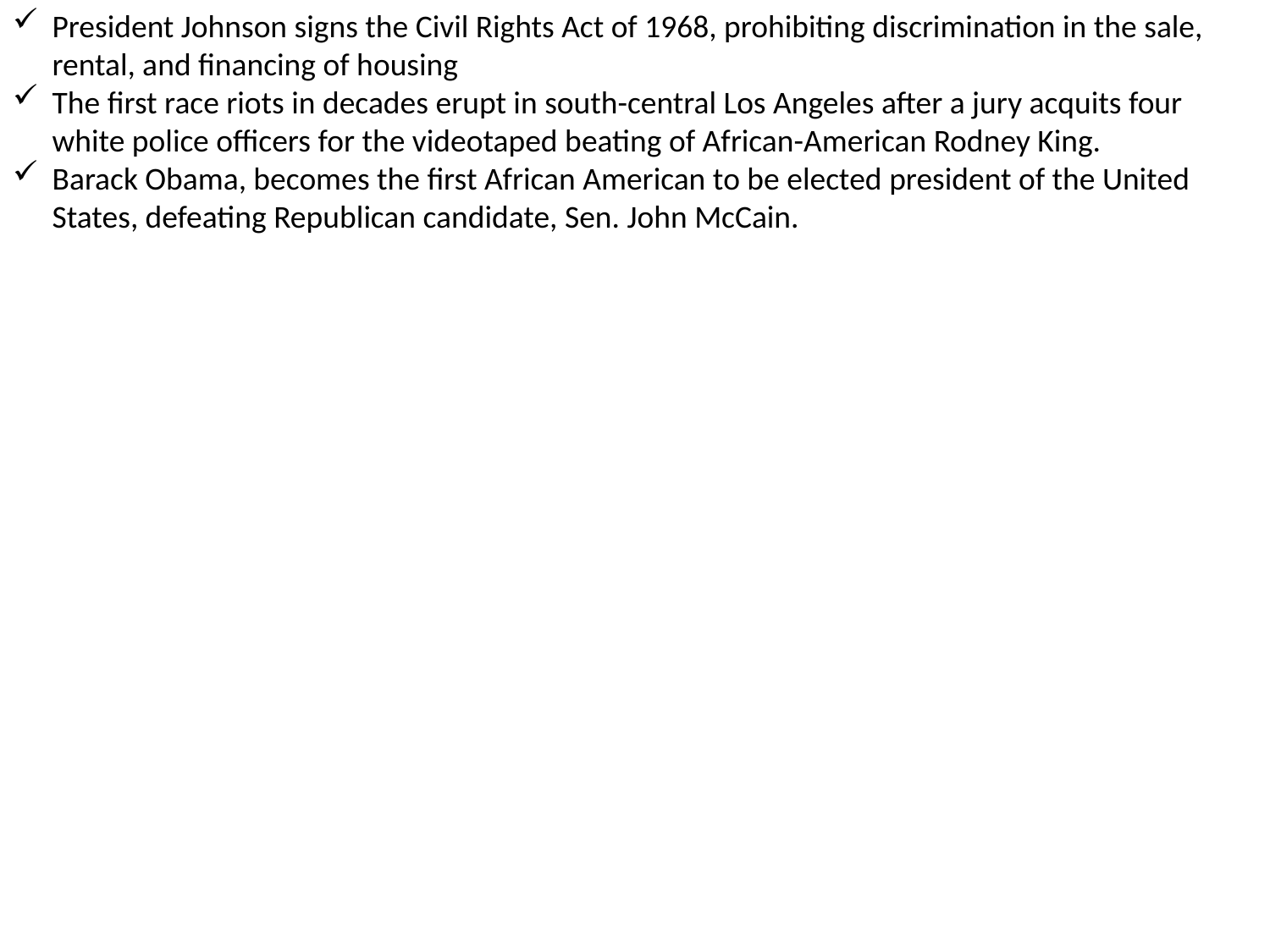

President Johnson signs the Civil Rights Act of 1968, prohibiting discrimination in the sale, rental, and financing of housing
The first race riots in decades erupt in south-central Los Angeles after a jury acquits four white police officers for the videotaped beating of African-American Rodney King.
Barack Obama, becomes the first African American to be elected president of the United States, defeating Republican candidate, Sen. John McCain.